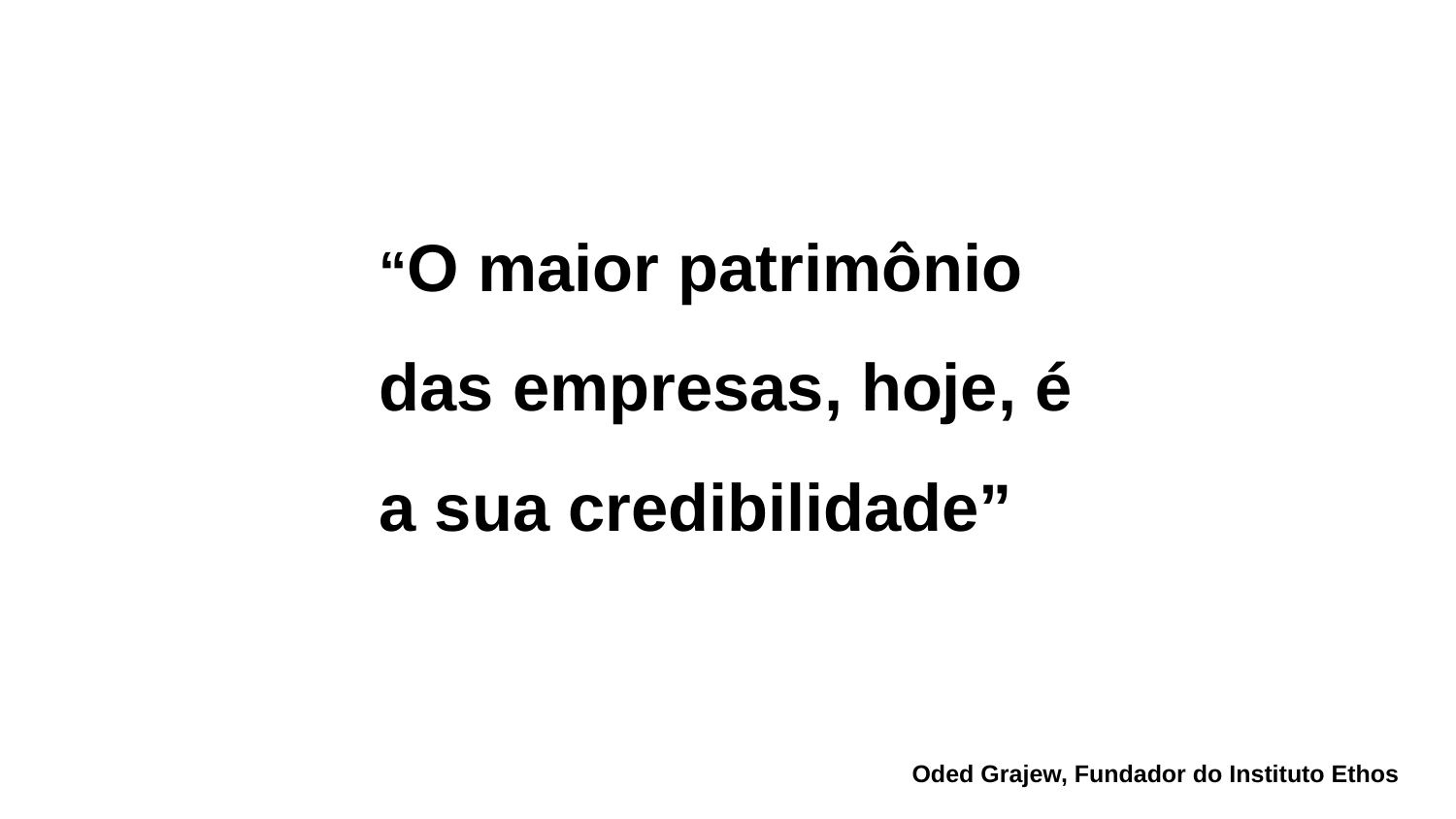

“O maior patrimônio das empresas, hoje, é a sua credibilidade”
Oded Grajew, Fundador do Instituto Ethos